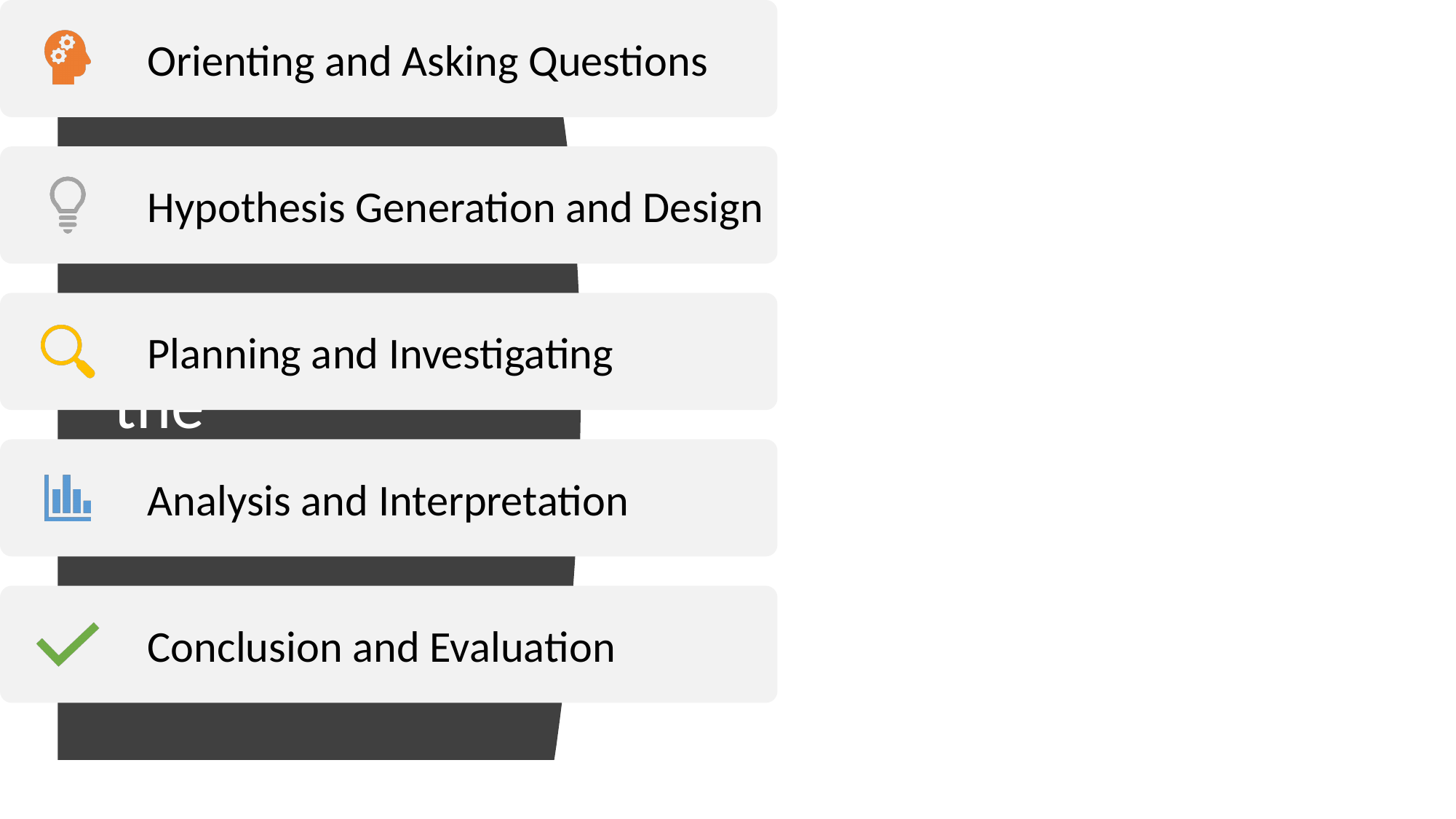

Orienting and Asking Questions
Hypothesis Generation and Design
Planning and Investigating
Analysis and Interpretation
Conclusion and Evaluation

# Structure of the demonstrator